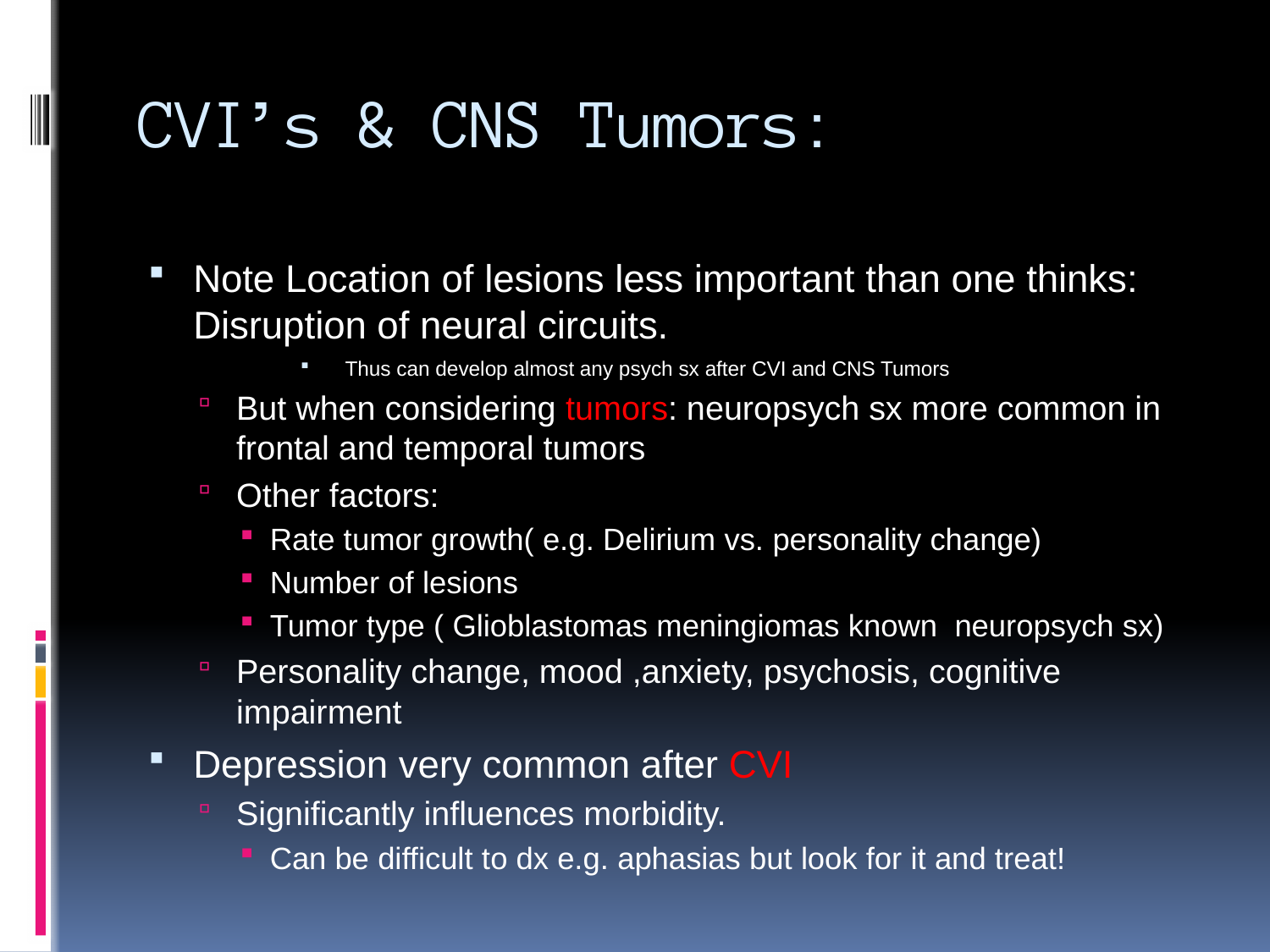

# CVI’s & CNS Tumors:
Note Location of lesions less important than one thinks: Disruption of neural circuits.
Thus can develop almost any psych sx after CVI and CNS Tumors
But when considering tumors: neuropsych sx more common in frontal and temporal tumors
Other factors:
Rate tumor growth( e.g. Delirium vs. personality change)
Number of lesions
Tumor type ( Glioblastomas meningiomas known  neuropsych sx)
Personality change, mood ,anxiety, psychosis, cognitive impairment
Depression very common after CVI
Significantly influences morbidity.
Can be difficult to dx e.g. aphasias but look for it and treat!